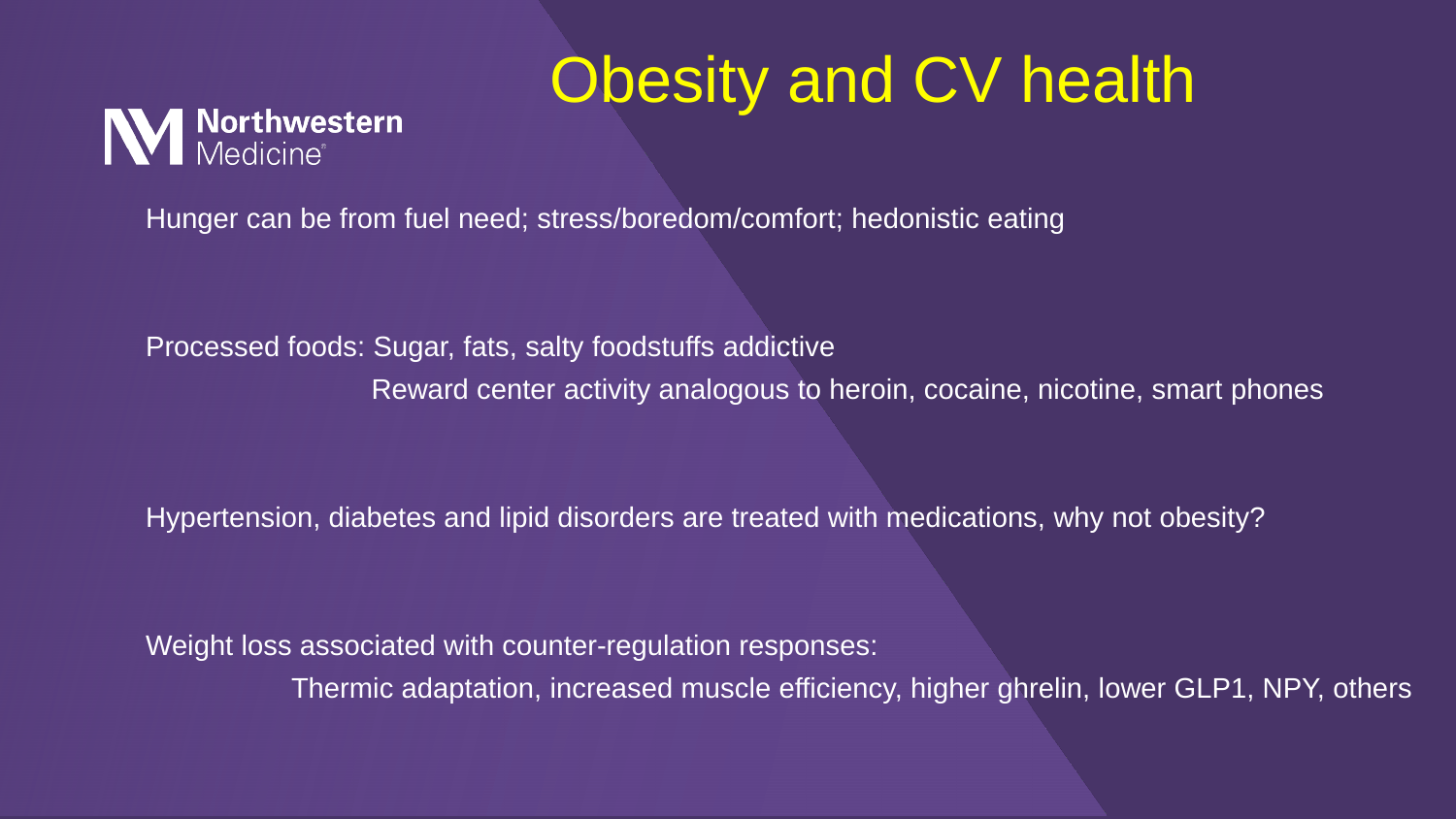

Obesity and CV health

	Hunger can be from fuel need; stress/boredom/comfort; hedonistic eating

	Processed foods: Sugar, fats, salty foodstuffs addictive
		          Reward center activity analogous to heroin, cocaine, nicotine, smart phones

	Hypertension, diabetes and lipid disorders are treated with medications, why not obesity?

	Weight loss associated with counter-regulation responses:
	 	Thermic adaptation, increased muscle efficiency, higher ghrelin, lower GLP1, NPY, others